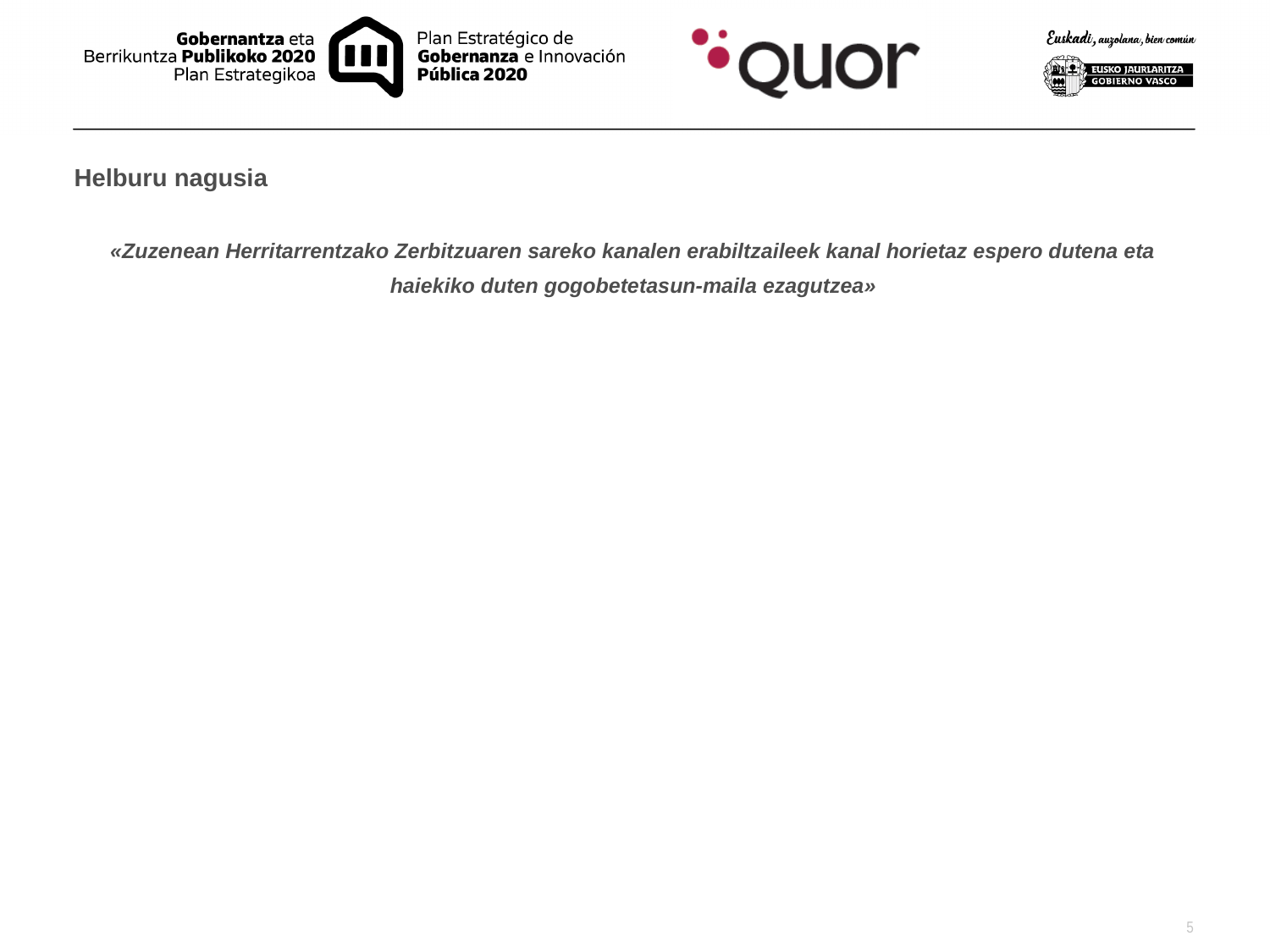

Helburu nagusia

«Zuzenean Herritarrentzako Zerbitzuaren sareko kanalen erabiltzaileek kanal horietaz espero dutena eta haiekiko duten gogobetetasun-maila ezagutzea»
5